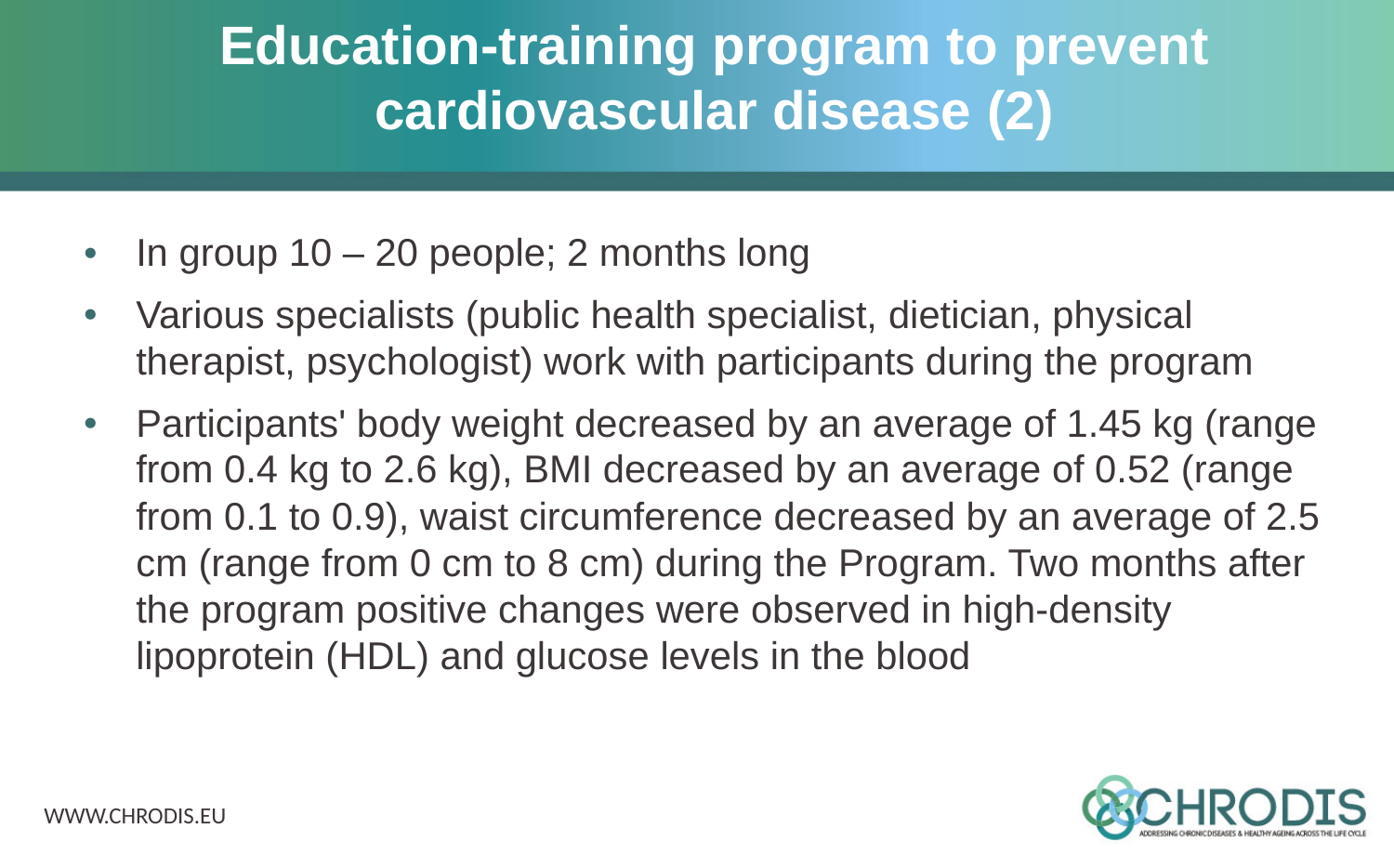

# Education-training program to prevent cardiovascular disease (2)
In group 10 – 20 people; 2 months long
Various specialists (public health specialist, dietician, physical therapist, psychologist) work with participants during the program
Participants' body weight decreased by an average of 1.45 kg (range from 0.4 kg to 2.6 kg), BMI decreased by an average of 0.52 (range from 0.1 to 0.9), waist circumference decreased by an average of 2.5 cm (range from 0 cm to 8 cm) during the Program. Two months after the program positive changes were observed in high-density lipoprotein (HDL) and glucose levels in the blood